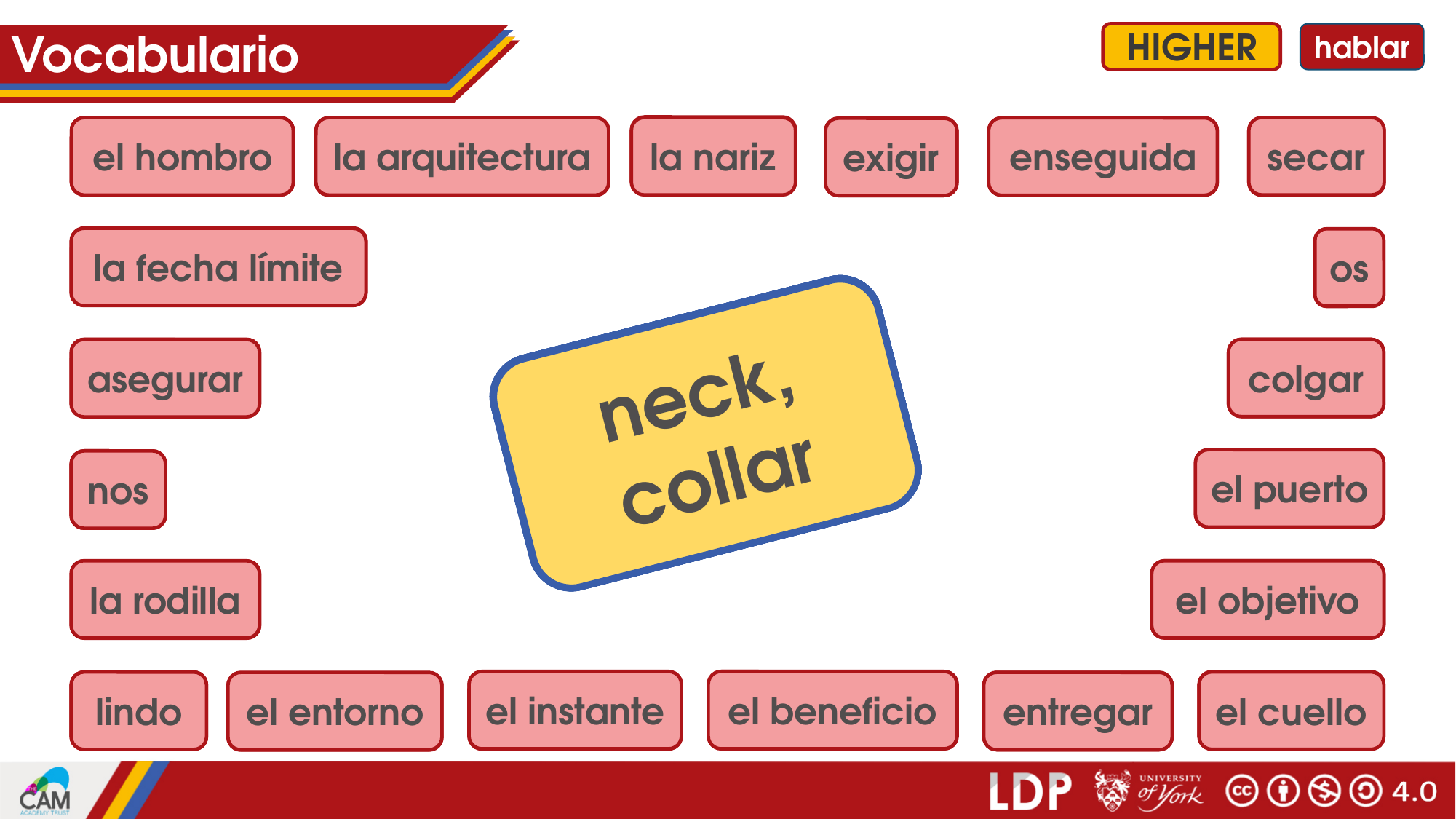

HIGHER
hablar
# Vocabulario
la nariz
secar
la nariz
el hombro
la arquitectura
el hombro
enseguida
enseguida
secar
la arquitectura
exigir
exigir
la fecha límite
la fecha límite
os
os
to deliver
nose
to hang (up)
(to) us,
ourselves
each other
port, harbour
straight away
deadline
to assure
architecture
benefit
to dry
pretty, nice, lovely
shoulder
(to) you, yourselves, each other (pl informal)
to demand
instant, moment
environment, surroundings
neck, collar
knee
objective
asegurar
colgar
colgar
asegurar
el puerto
el puerto
nos
nos
el objetivo
la rodilla
el objetivo
la rodilla
el instante
el beneficio
el beneficio
el cuello
el instante
el cuello
lindo
lindo
el entorno
entregar
entregar
el entorno